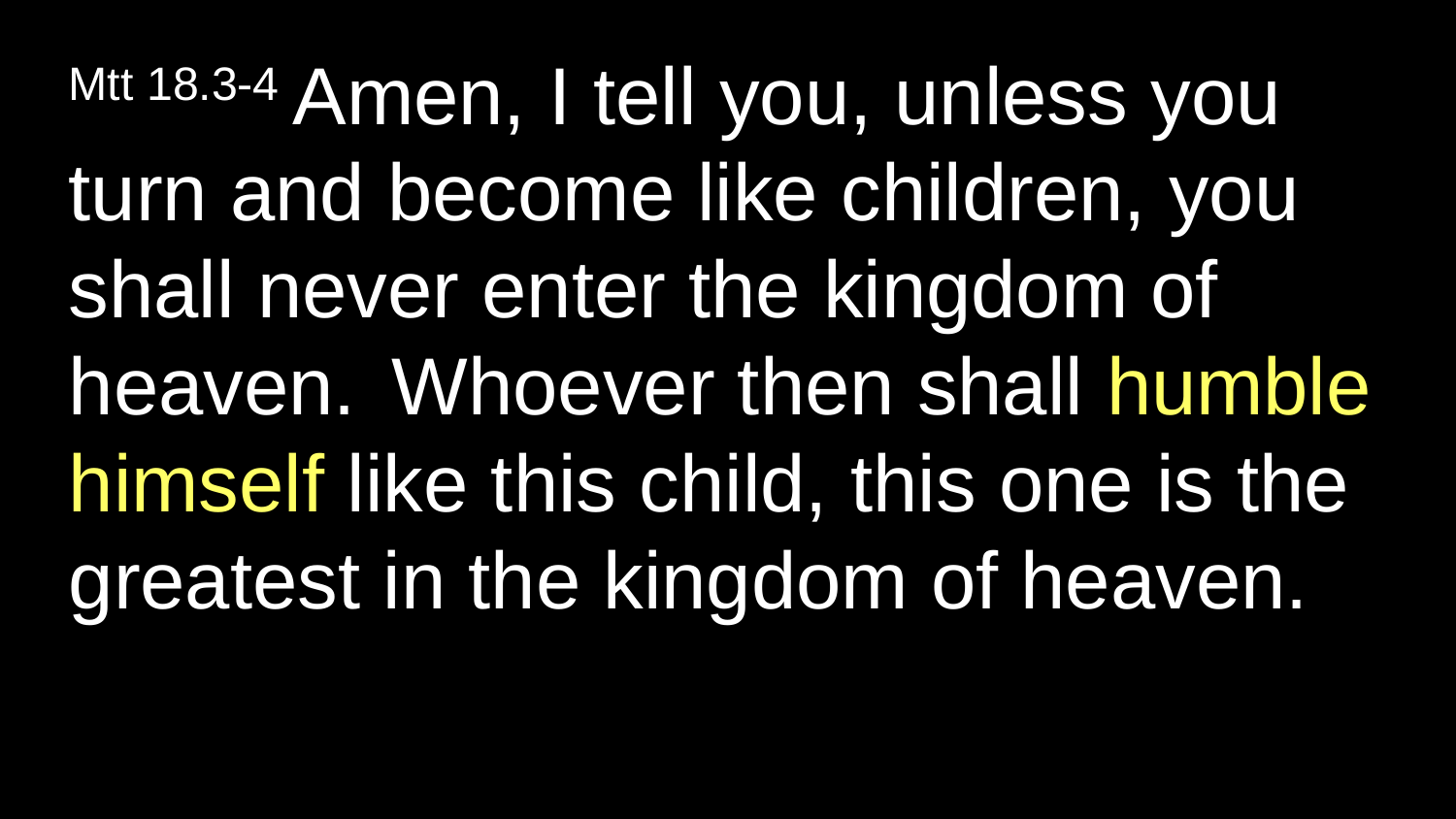

Mtt 18.3-4 Amen, I tell you, unless you turn and become like children, you shall never enter the kingdom of heaven.  Whoever then shall humble himself like this child, this one is the greatest in the kingdom of heaven.